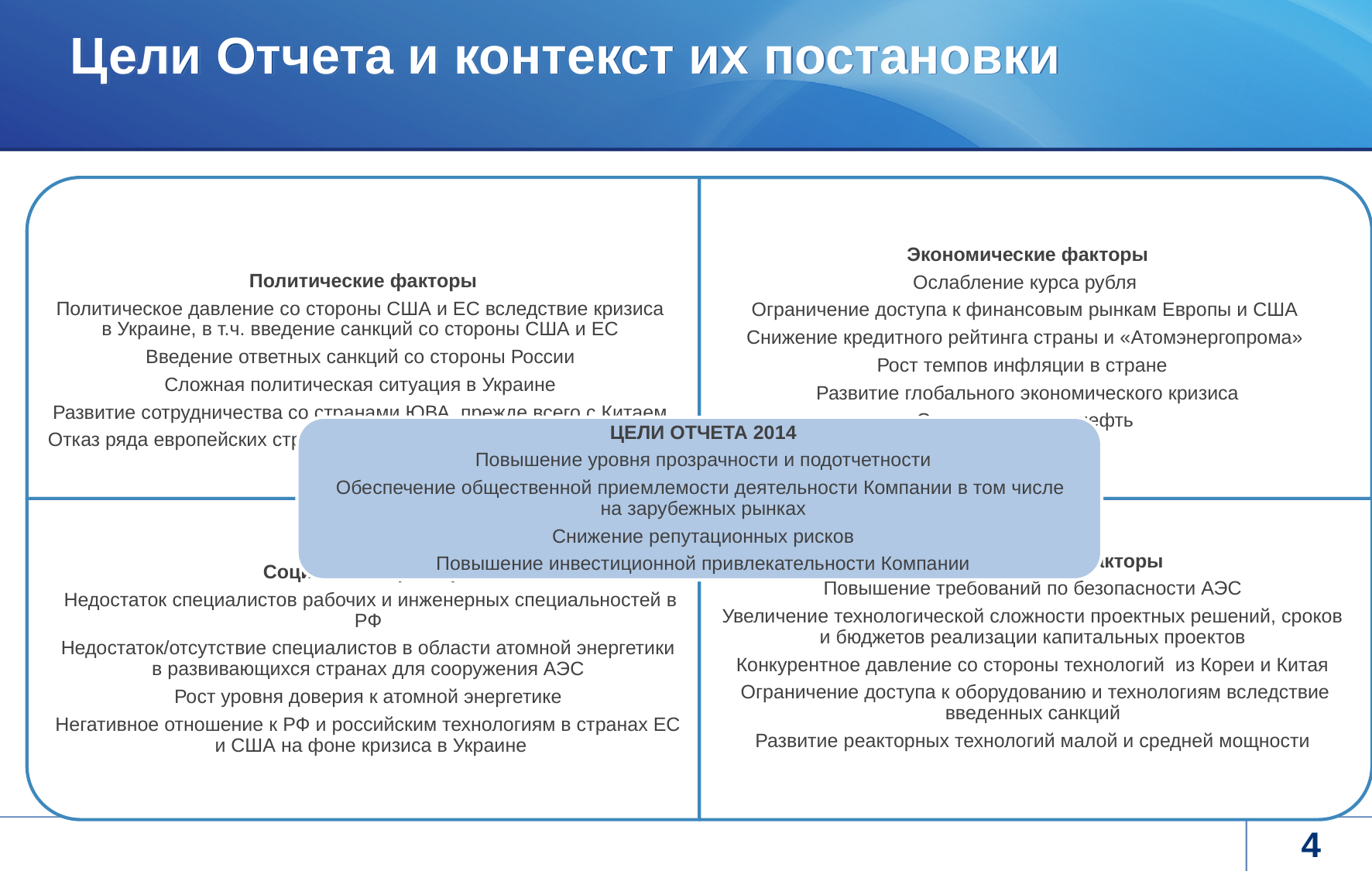

# Цели Отчета и контекст их постановки

Политические факторы
Политическое давление со стороны США и ЕС вследствие кризиса
в Украине, в т.ч. введение санкций со стороны США и ЕС
Введение ответных санкций со стороны России
Сложная политическая ситуация в Украине
Развитие сотрудничества со странами ЮВА, прежде всего с Китаем
Отказ ряда европейских стран от использования атомной энергетики
Экономические факторы
Ослабление курса рубля
Ограничение доступа к финансовым рынкам Европы и США
Снижение кредитного рейтинга страны и «Атомэнергопрома»
Рост темпов инфляции в стране
Развитие глобального экономического кризиса
Снижение цен на нефть
Социальные факторы
Недостаток специалистов рабочих и инженерных специальностей в РФ
Недостаток/отсутствие специалистов в области атомной энергетики
в развивающихся странах для сооружения АЭС
Рост уровня доверия к атомной энергетике
Негативное отношение к РФ и российским технологиям в странах ЕС
и США на фоне кризиса в Украине
Технологические факторы
Повышение требований по безопасности АЭС
Увеличение технологической сложности проектных решений, сроков
и бюджетов реализации капитальных проектов
Конкурентное давление со стороны технологий  из Кореи и Китая
Ограничение доступа к оборудованию и технологиям вследствие введенных санкций
Развитие реакторных технологий малой и средней мощности
ЦЕЛИ ОТЧЕТА 2014
Повышение уровня прозрачности и подотчетности
Обеспечение общественной приемлемости деятельности Компании в том числе
на зарубежных рынках
Снижение репутационных рисков
Повышение инвестиционной привлекательности Компании
4